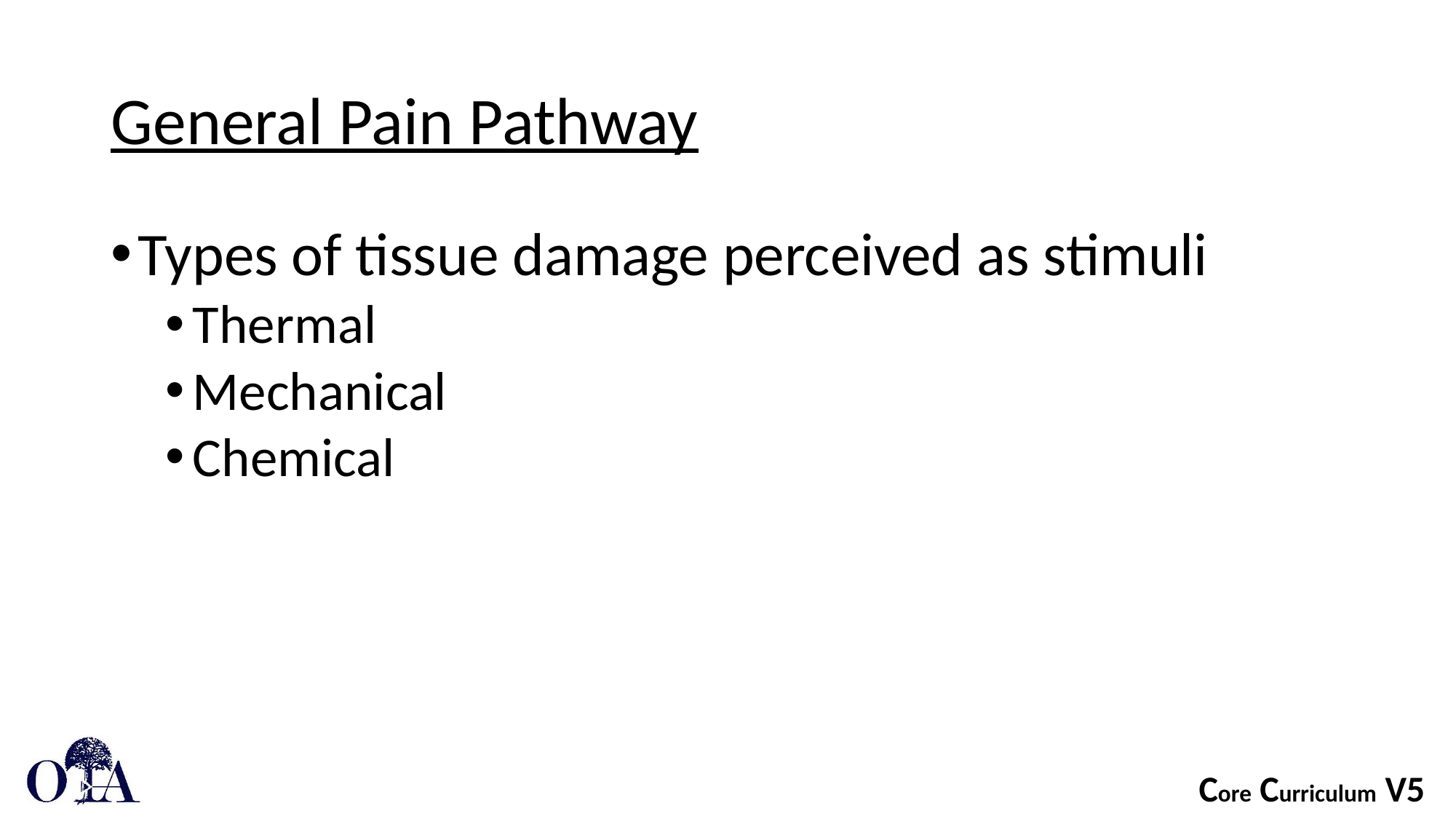

# General Pain Pathway
Types of tissue damage perceived as stimuli
Thermal
Mechanical
Chemical